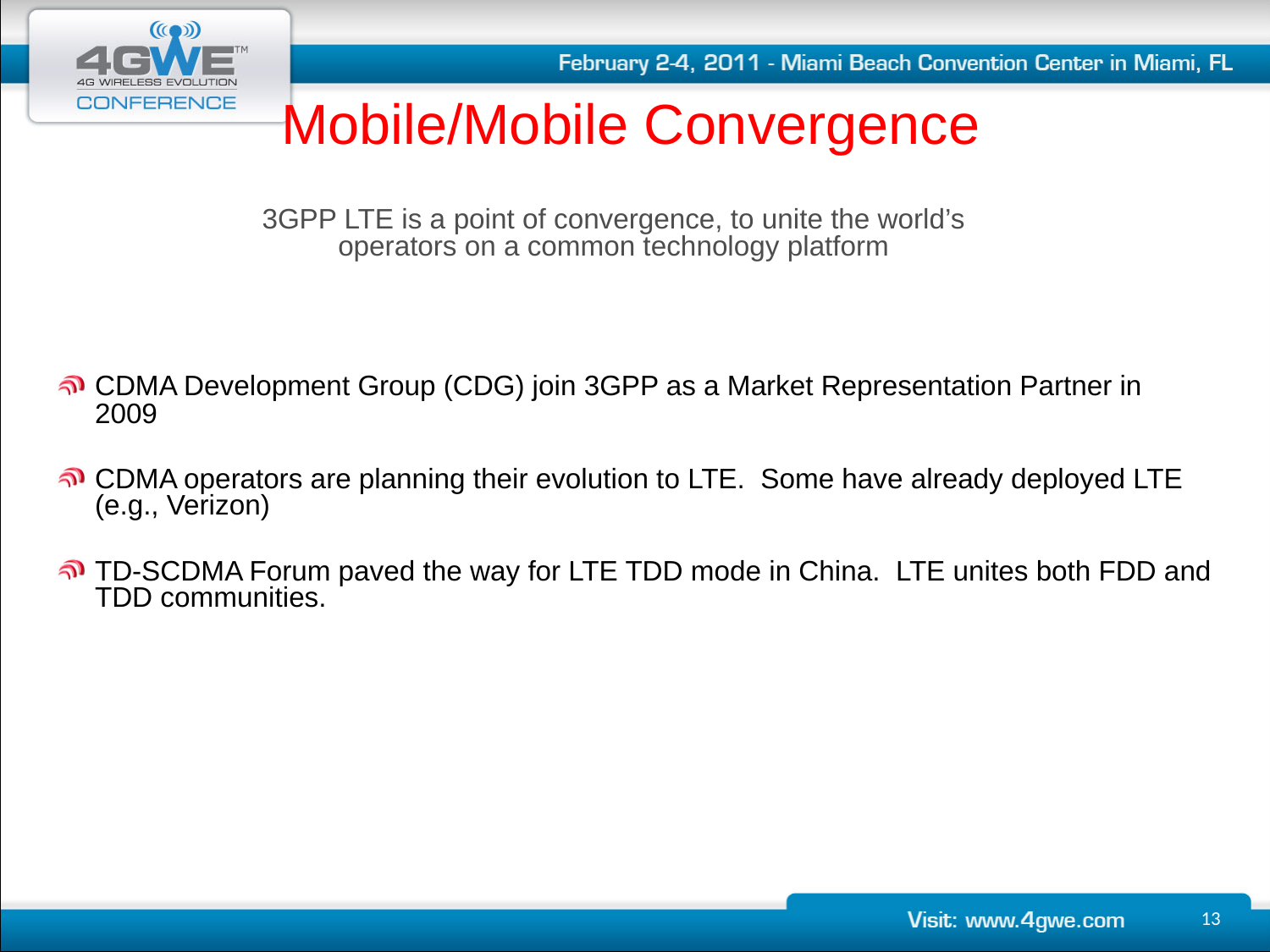

# Mobile/Mobile Convergence
3GPP LTE is a point of convergence, to unite the world’s operators on a common technology platform

CDMA Development Group (CDG) join 3GPP as a Market Representation Partner in 2009

CDMA operators are planning their evolution to LTE.  Some have already deployed LTE (e.g., Verizon)

TD-SCDMA Forum paved the way for LTE TDD mode in China.  LTE unites both FDD and TDD communities.

13